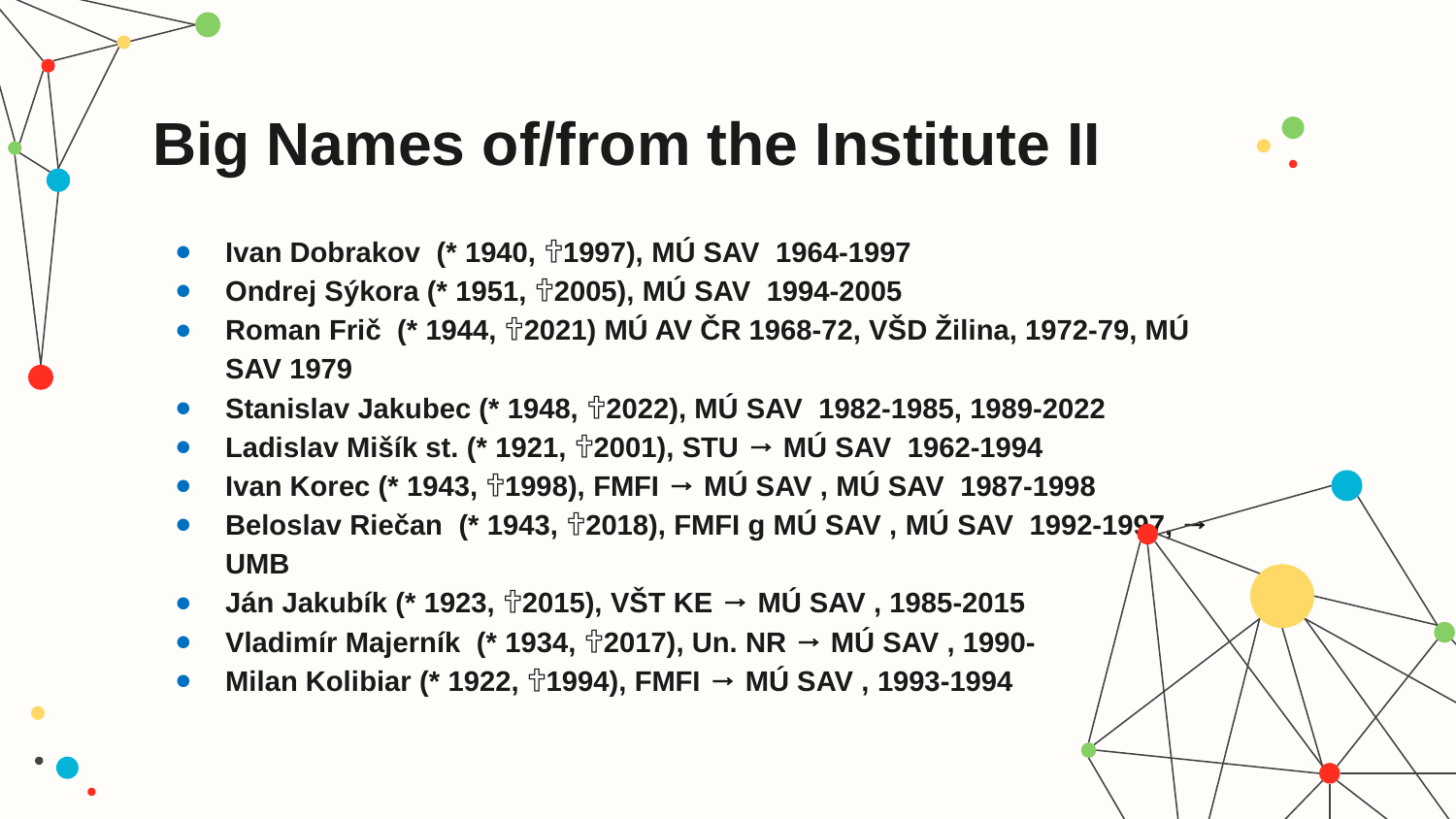

# Big Names of/from the Institute II

Ivan Dobrakov  (* 1940, 🕆1997), MÚ SAV  1964-1997
Ondrej Sýkora (* 1951, 🕆2005), MÚ SAV  1994-2005
Roman Frič  (* 1944, 🕆2021) MÚ AV ČR 1968-72, VŠD Žilina, 1972-79, MÚ SAV 1979
Stanislav Jakubec (* 1948, 🕆2022), MÚ SAV  1982-1985, 1989-2022
Ladislav Mišík st. (* 1921, 🕆2001), STU → MÚ SAV  1962-1994
Ivan Korec (* 1943, 🕆1998), FMFI → MÚ SAV , MÚ SAV  1987-1998
Beloslav Riečan  (* 1943, 🕆2018), FMFI g MÚ SAV , MÚ SAV  1992-1997, → UMB
Ján Jakubík (* 1923, 🕆2015), VŠT KE → MÚ SAV , 1985-2015
Vladimír Majerník  (* 1934, 🕆2017), Un. NR → MÚ SAV , 1990-
Milan Kolibiar (* 1922, 🕆1994), FMFI → MÚ SAV , 1993-1994